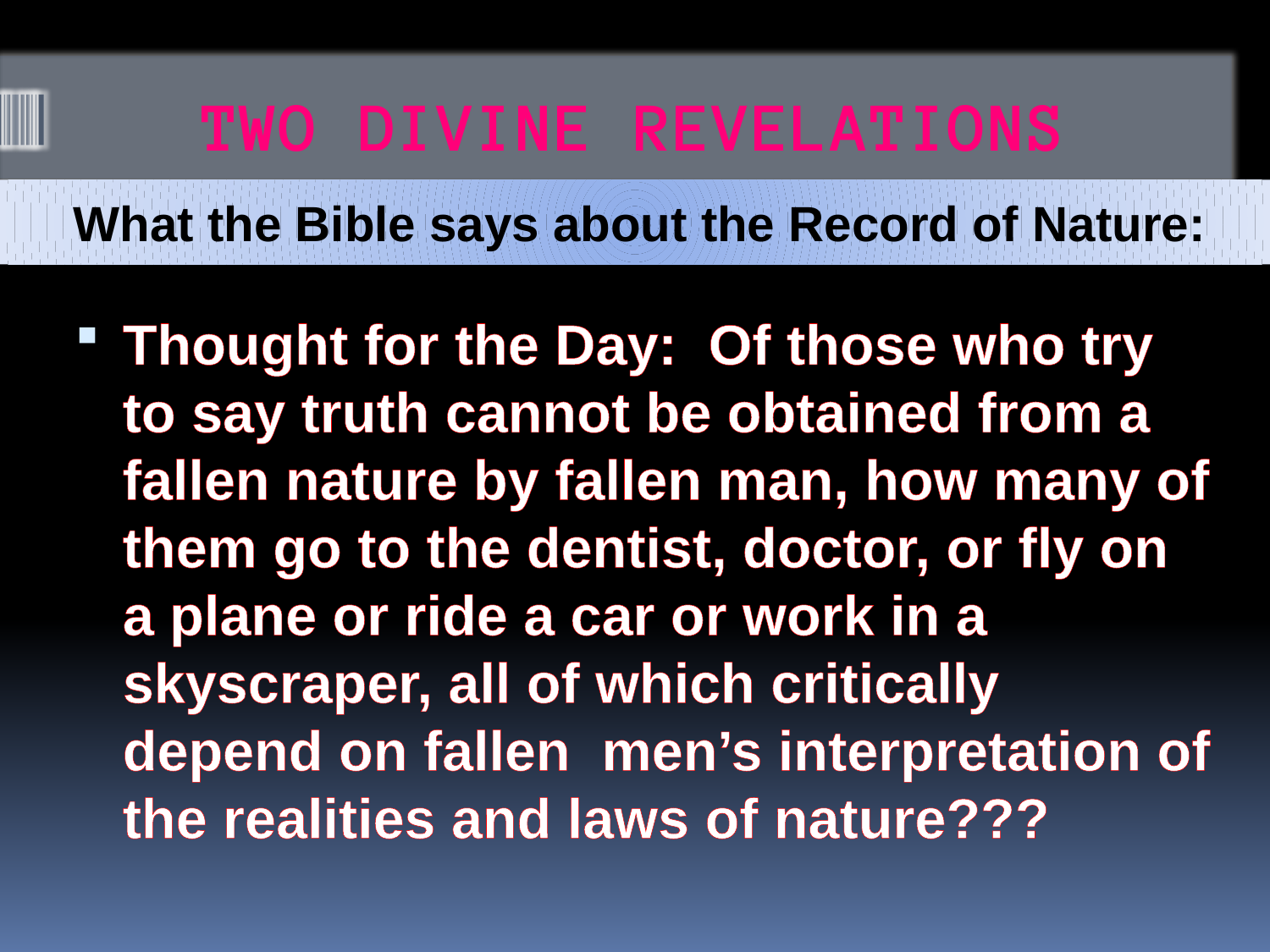

# TWO DIVINE REVELATIONS
What the Bible says about the Record of Nature:
Thought for the Day:  Of those who try to say truth cannot be obtained from a fallen nature by fallen man, how many of them go to the dentist, doctor, or fly on a plane or ride a car or work in a skyscraper, all of which critically depend on fallen  men’s interpretation of the realities and laws of nature???